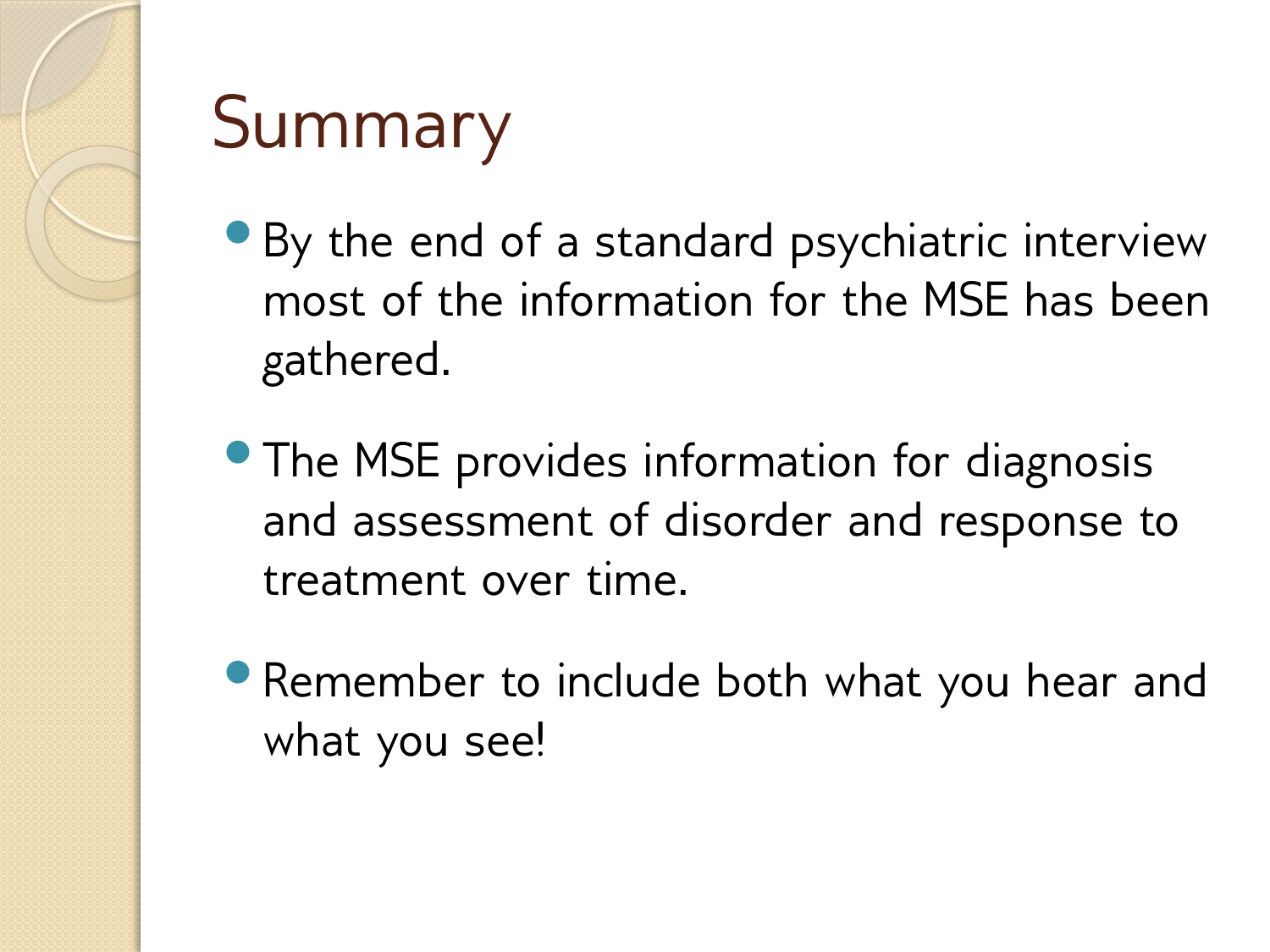

# Summary
By the end of a standard psychiatric interview most of the information for the MSE has been gathered.
The MSE provides information for diagnosis and assessment of disorder and response to treatment over time.
Remember to include both what you hear and what you see!